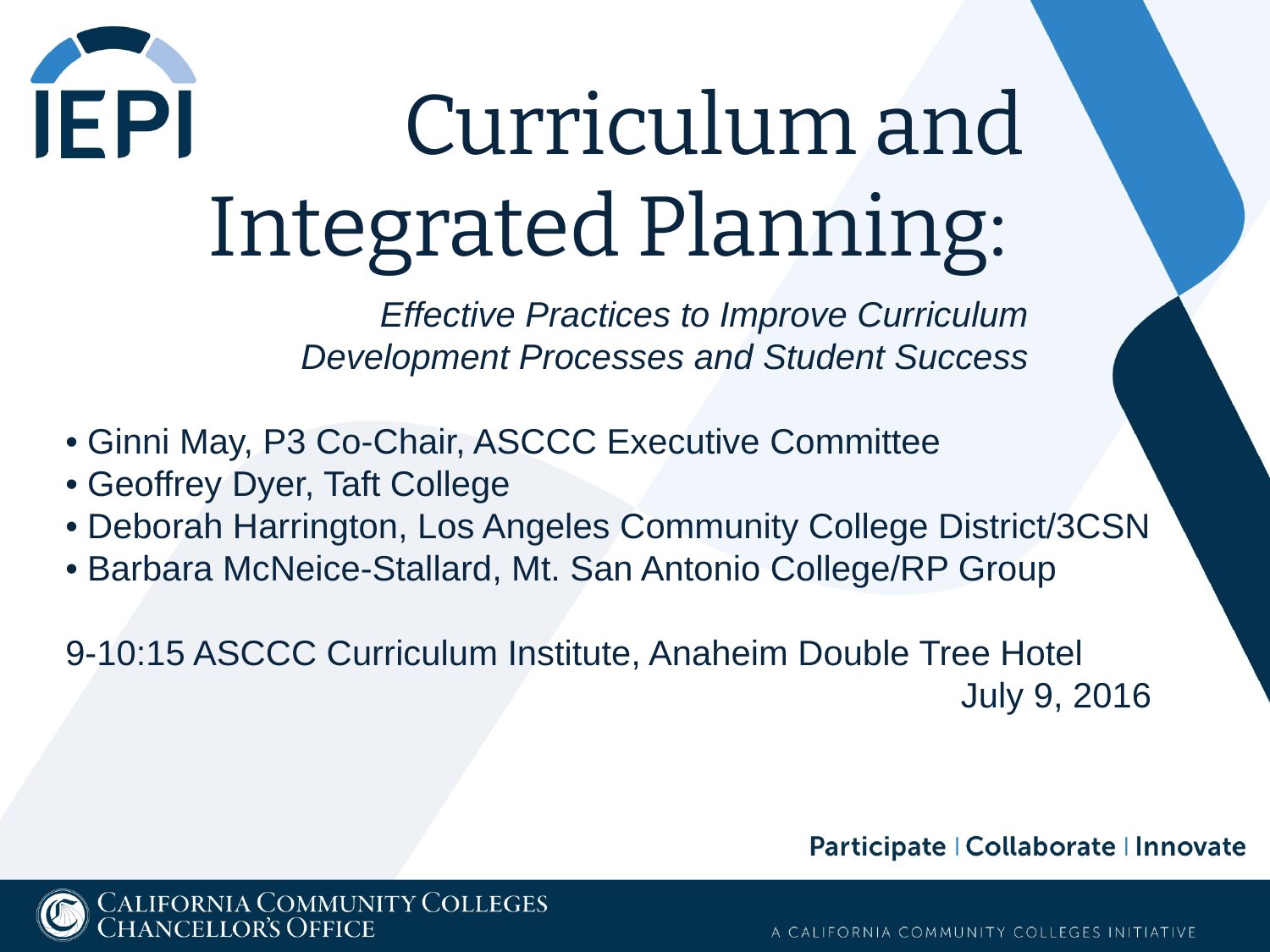

Curriculum and Integrated Planning:
Effective Practices to Improve Curriculum Development Processes and Student Success
• Ginni May, P3 Co-Chair, ASCCC Executive Committee
• Geoffrey Dyer, Taft College
• Deborah Harrington, Los Angeles Community College District/3CSN
• Barbara McNeice-Stallard, Mt. San Antonio College/RP Group

9-10:15 ASCCC Curriculum Institute, Anaheim Double Tree Hotel
July 9, 2016